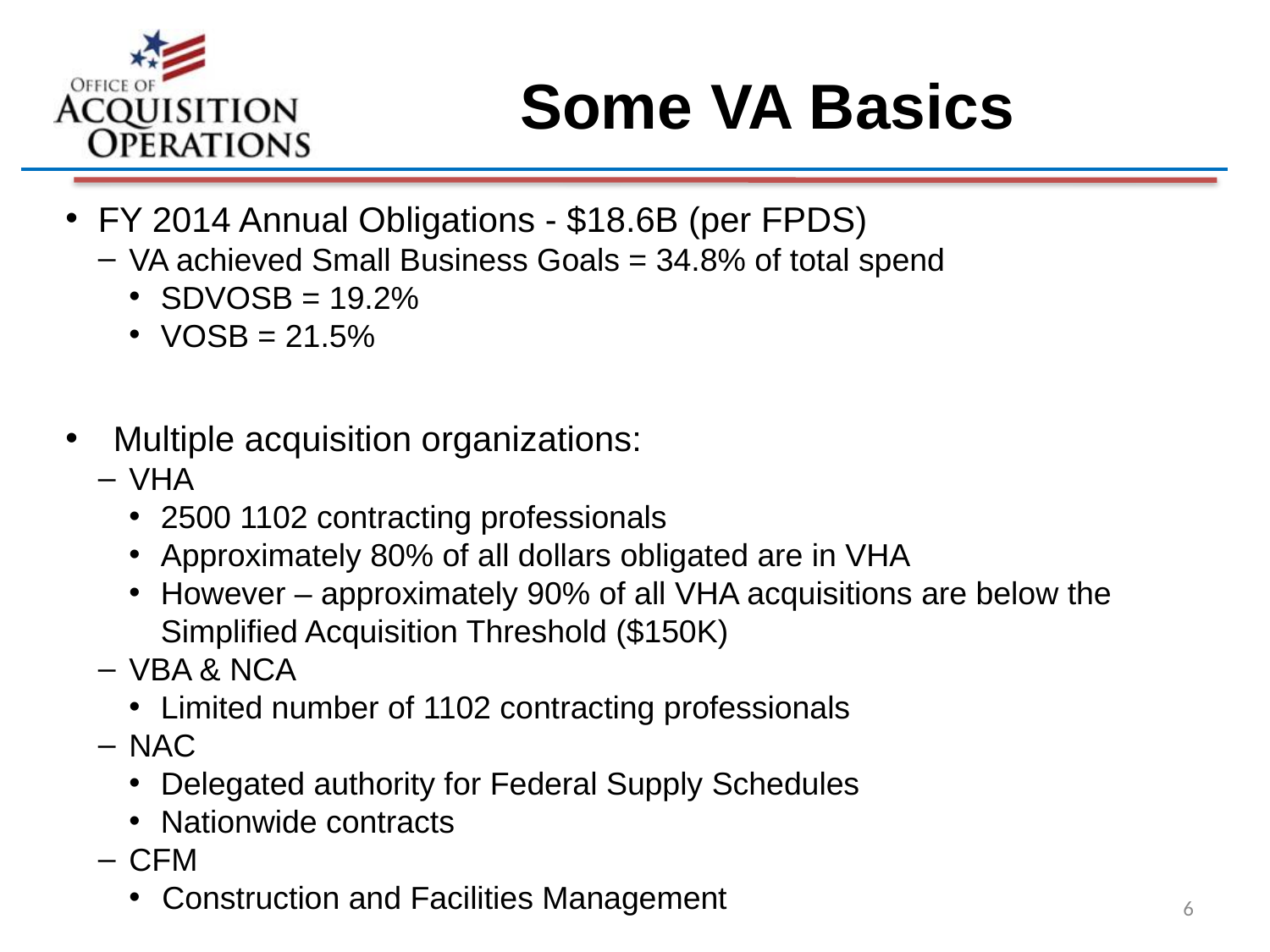

# Some VA Basics
FY 2014 Annual Obligations - $18.6B (per FPDS)
VA achieved Small Business Goals = 34.8% of total spend
SDVOSB = 19.2%
VOSB = 21.5%

Multiple acquisition organizations:
VHA
2500 1102 contracting professionals
Approximately 80% of all dollars obligated are in VHA
However – approximately 90% of all VHA acquisitions are below the Simplified Acquisition Threshold ($150K)
VBA & NCA
Limited number of 1102 contracting professionals
NAC
Delegated authority for Federal Supply Schedules
Nationwide contracts
CFM
Construction and Facilities Management

6